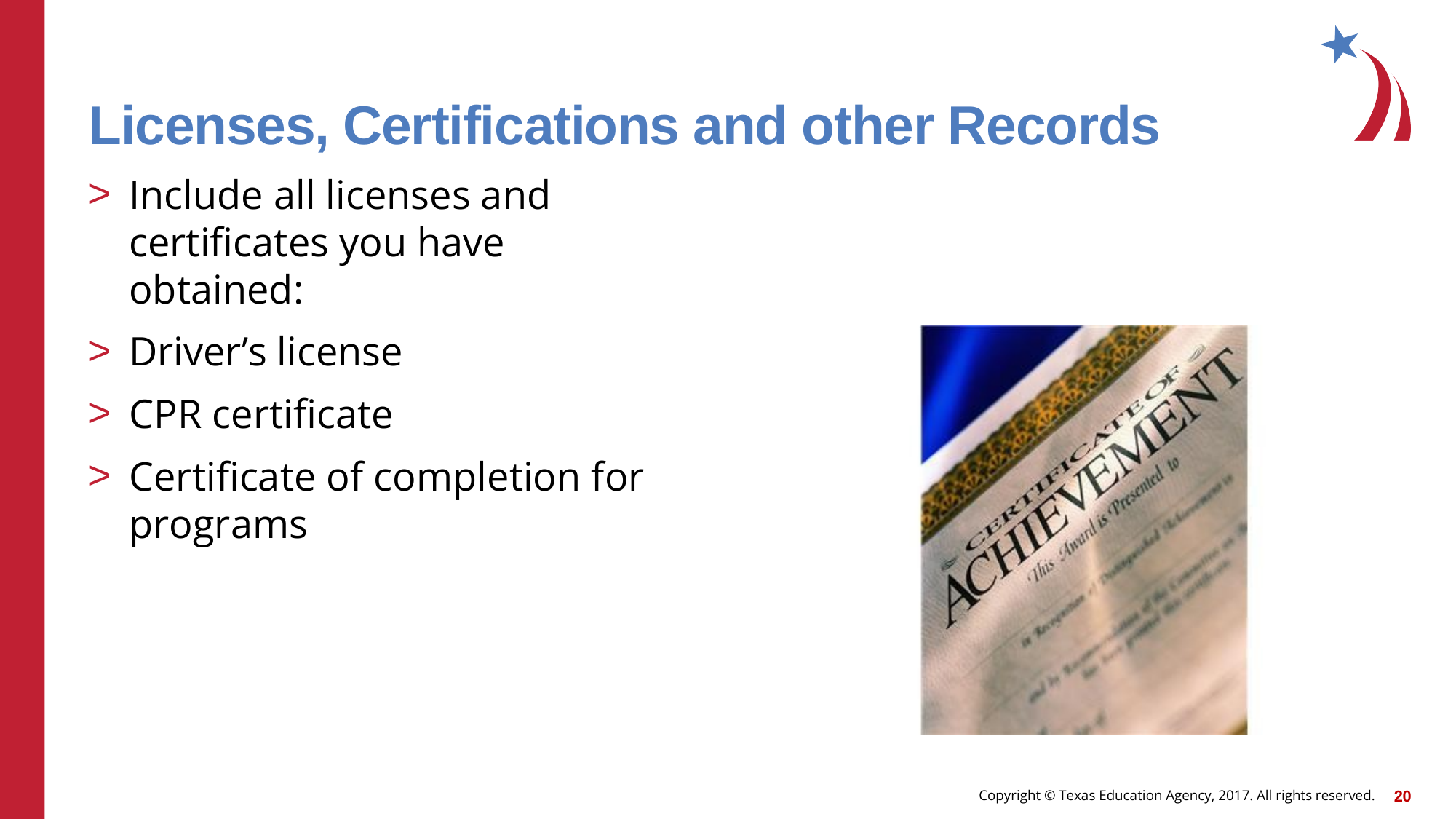

Licenses, Certifications and other Records
Include all licenses and  certificates you have  obtained:
Driver’s license
CPR certificate
Certificate of completion for programs